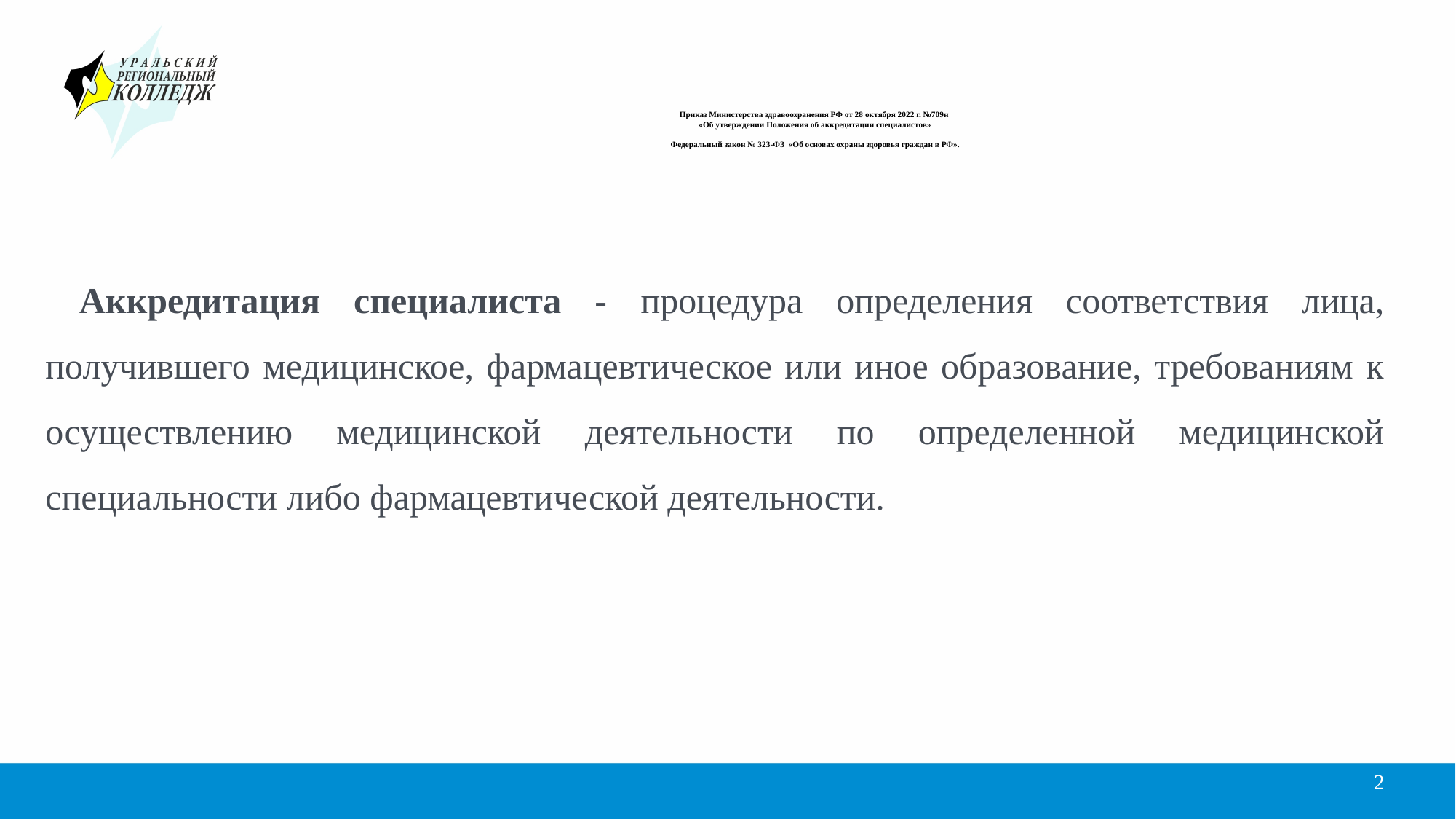

# Приказ Министерства здравоохранения РФ от 28 октября 2022 г. №709н «Об утверждении Положения об аккредитации специалистов» Федеральный закон № 323-ФЗ  «Об основах охраны здоровья граждан в РФ».
 Аккредитация специалиста - процедура определения соответствия лица, получившего медицинское, фармацевтическое или иное образование, требованиям к осуществлению медицинской деятельности по определенной медицинской специальности либо фармацевтической деятельности.
2